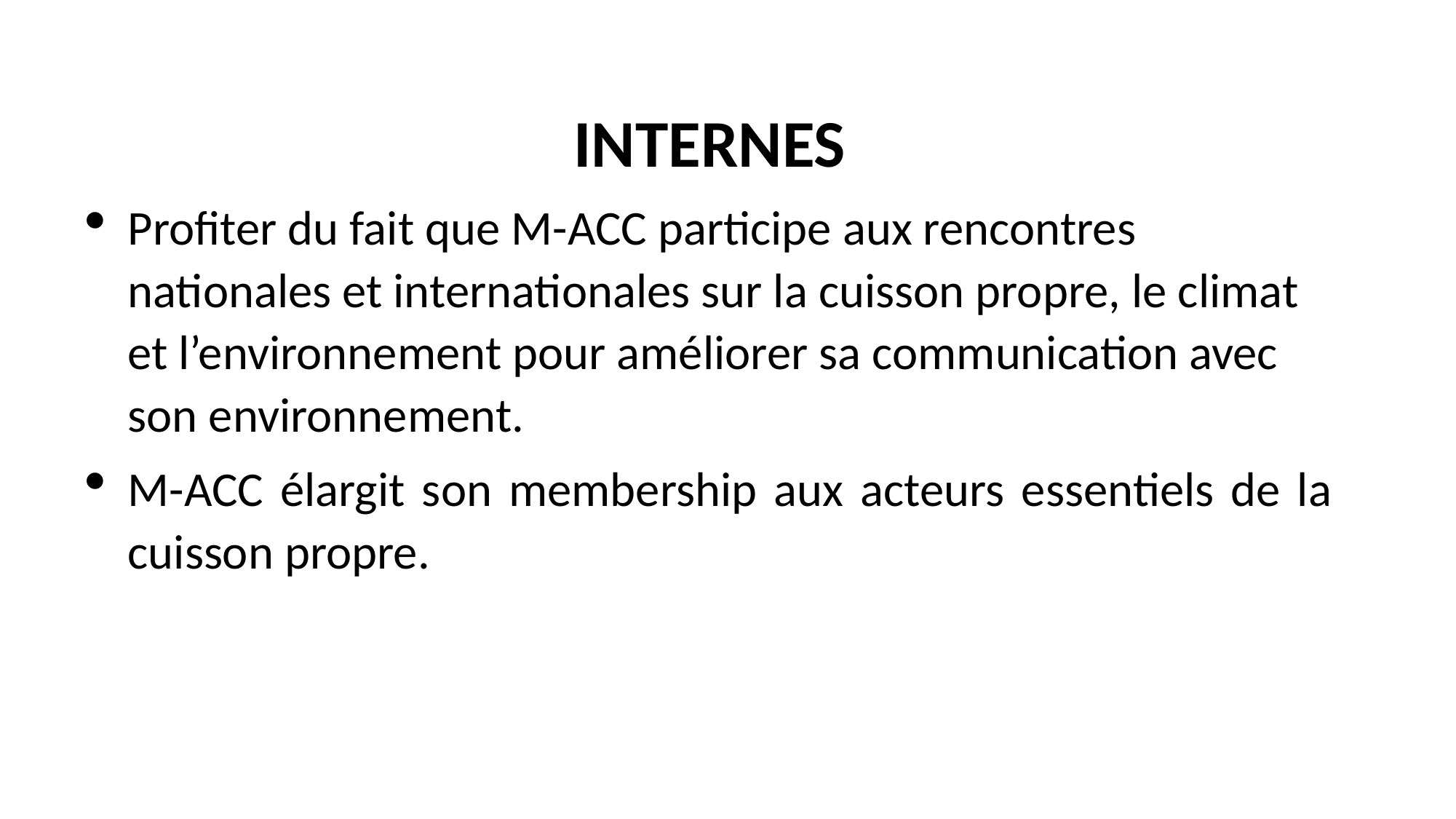

INTERNES
Profiter du fait que M-ACC participe aux rencontres nationales et internationales sur la cuisson propre, le climat et l’environnement pour améliorer sa communication avec son environnement.
M-ACC élargit son membership aux acteurs essentiels de la cuisson propre.